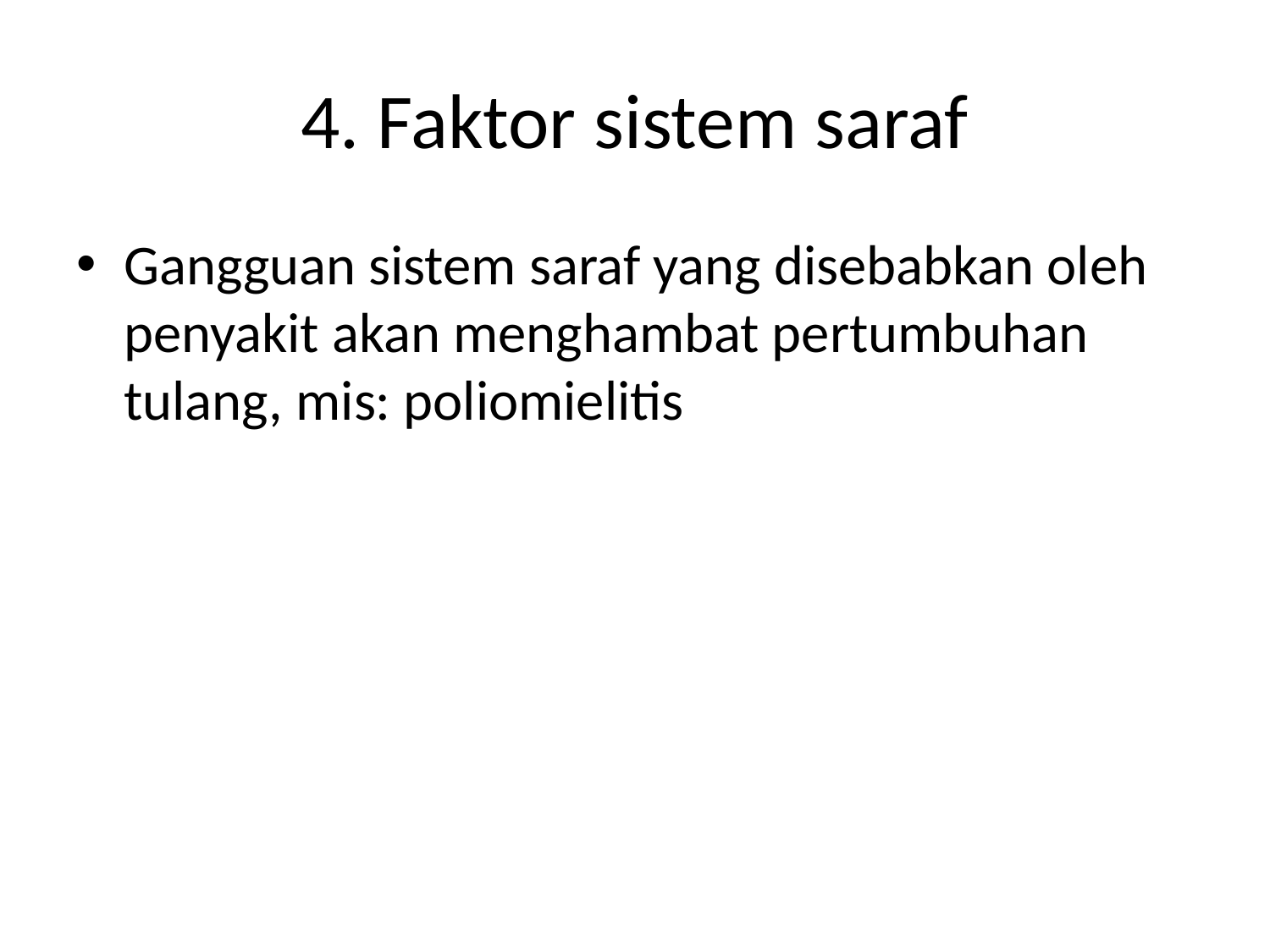

# 4. Faktor sistem saraf
Gangguan sistem saraf yang disebabkan oleh penyakit akan menghambat pertumbuhan tulang, mis: poliomielitis